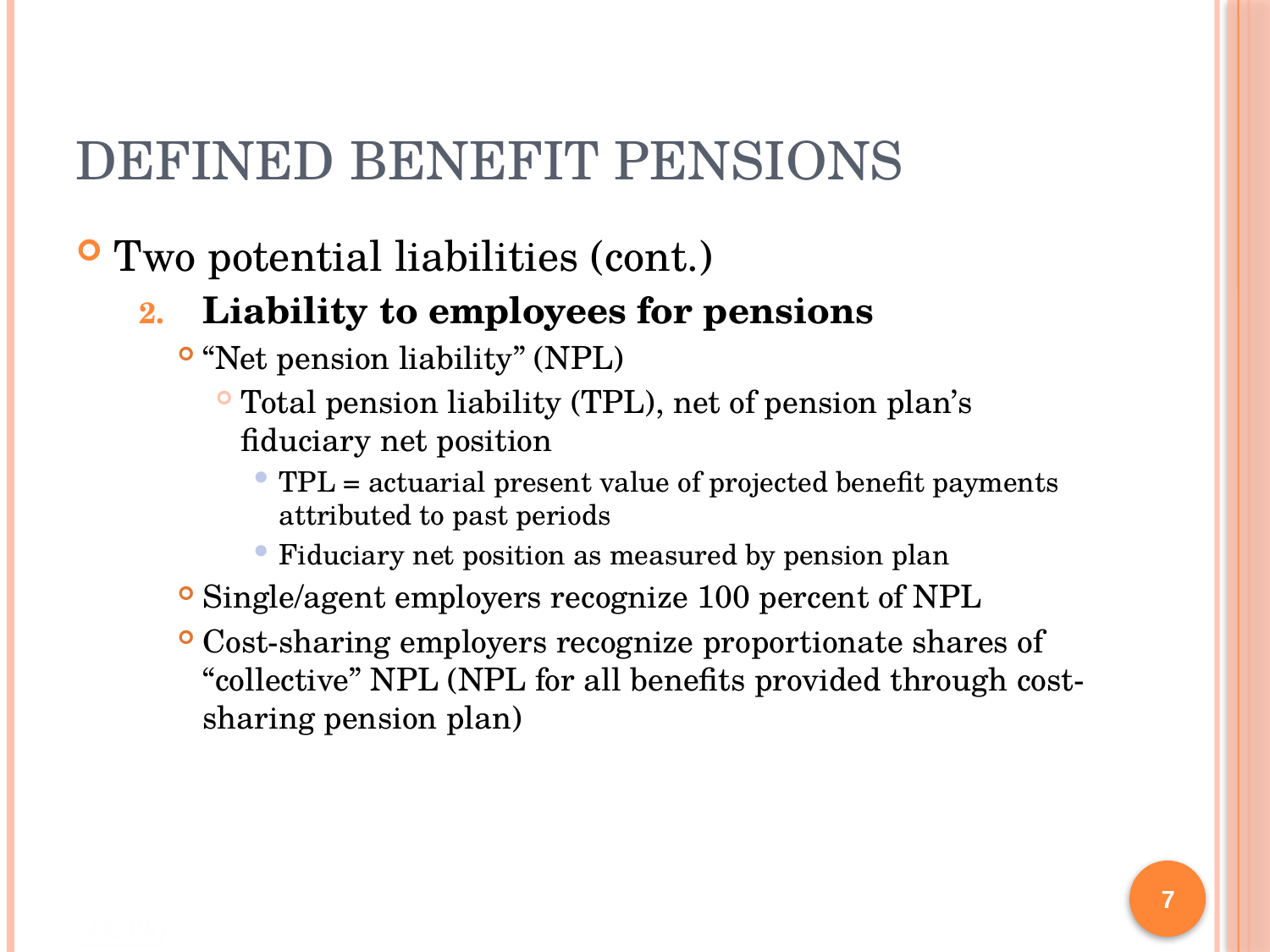

# Defined benefit pensions
Two potential liabilities (cont.)
Liability to employees for pensions
“Net pension liability” (NPL)
Total pension liability (TPL), net of pension plan’s fiduciary net position
TPL = actuarial present value of projected benefit payments attributed to past periods
Fiduciary net position as measured by pension plan
Single/agent employers recognize 100 percent of NPL
Cost-sharing employers recognize proportionate shares of “collective” NPL (NPL for all benefits provided through cost-sharing pension plan)

7